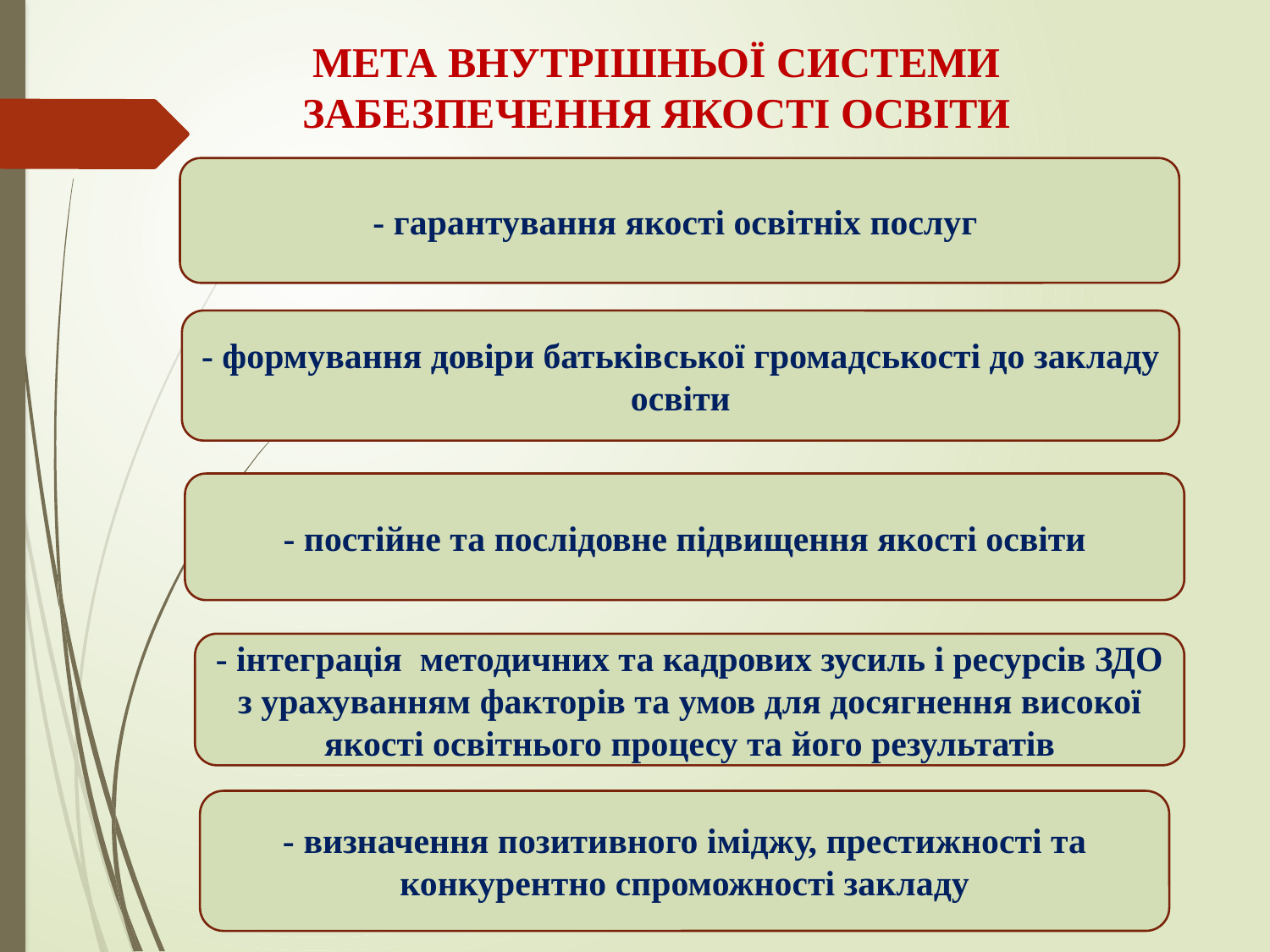

МЕТА ВНУТРІШНЬОЇ СИСТЕМИ ЗАБЕЗПЕЧЕННЯ ЯКОСТІ ОСВІТИ
- гарантування якості освітніх послуг
- формування довіри батьківської громадськості до закладу освіти
- постійне та послідовне підвищення якості освіти
- інтеграція  методичних та кадрових зусиль і ресурсів ЗДО з урахуванням факторів та умов для досягнення високої якості освітнього процесу та його результатів
- визначення позитивного іміджу, престижності та конкурентно спроможності закладу